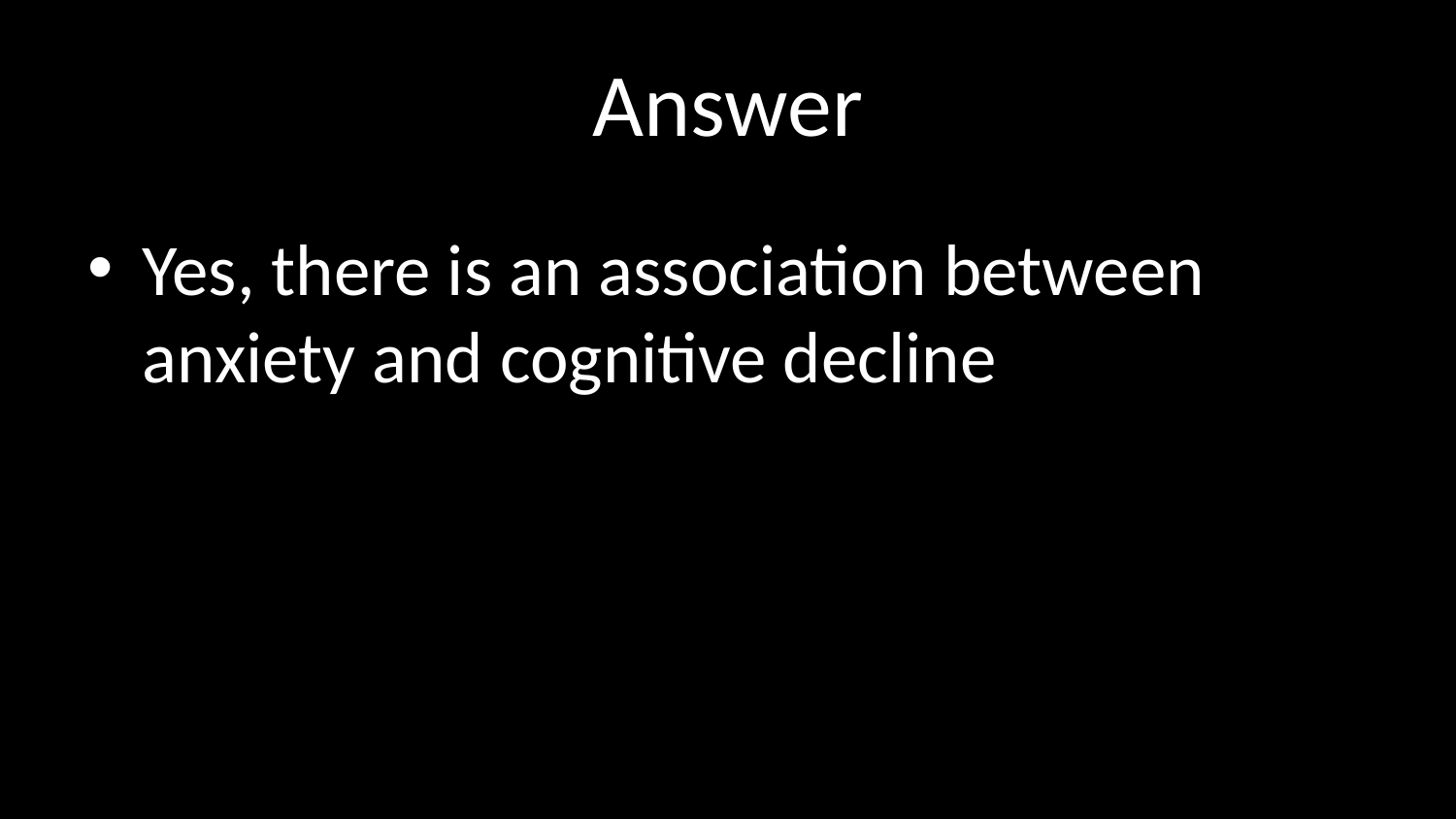

# Answer
Yes, there is an association between anxiety and cognitive decline